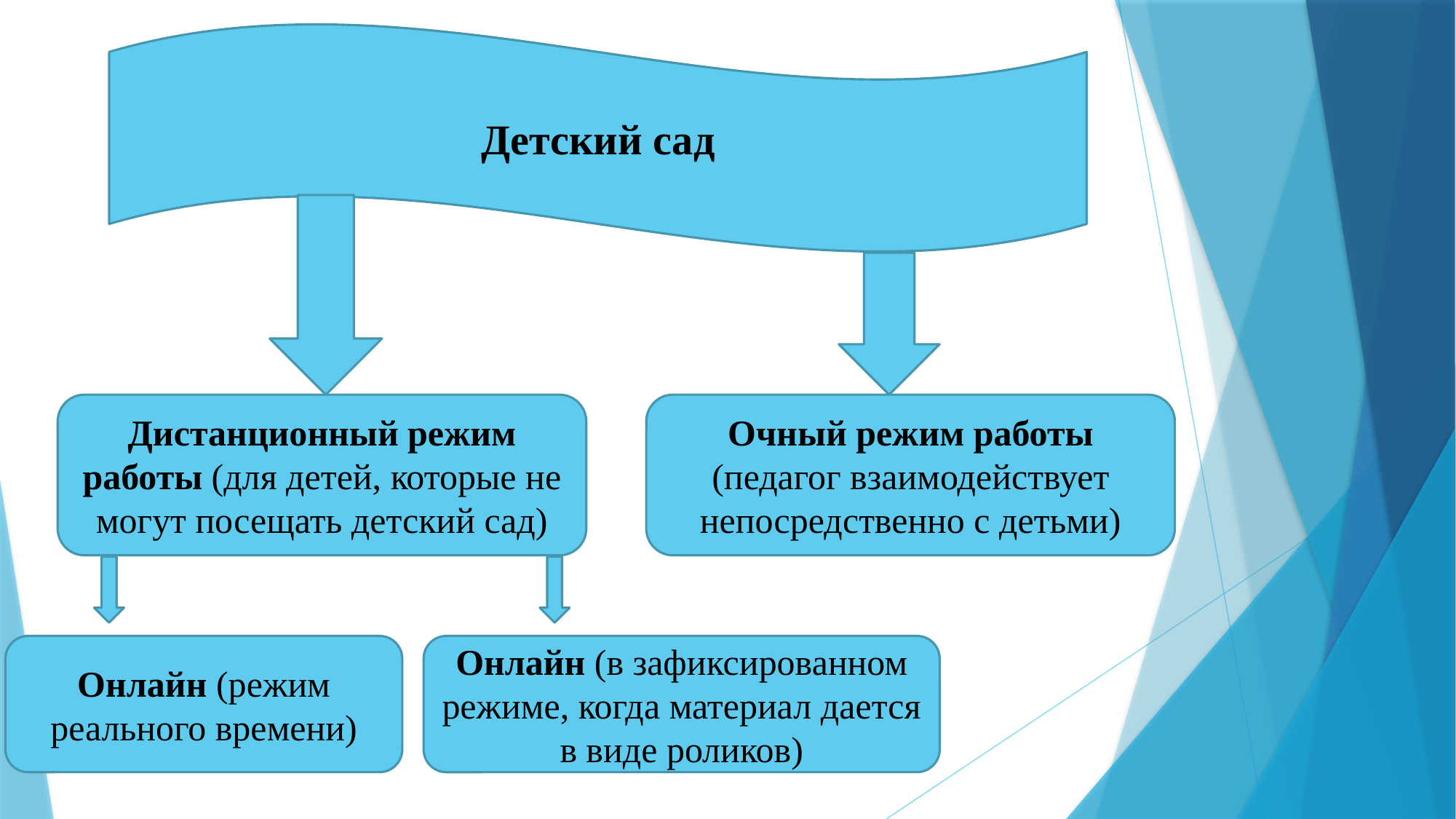

Детский сад

Дистанционный режим работы (для детей, которые не могут посещать детский сад)
Очный режим работы (педагог взаимодействует непосредственно с детьми)

Онлайн (в зафиксированном режиме, когда материал дается в виде роликов)
Онлайн (режим реального времени)